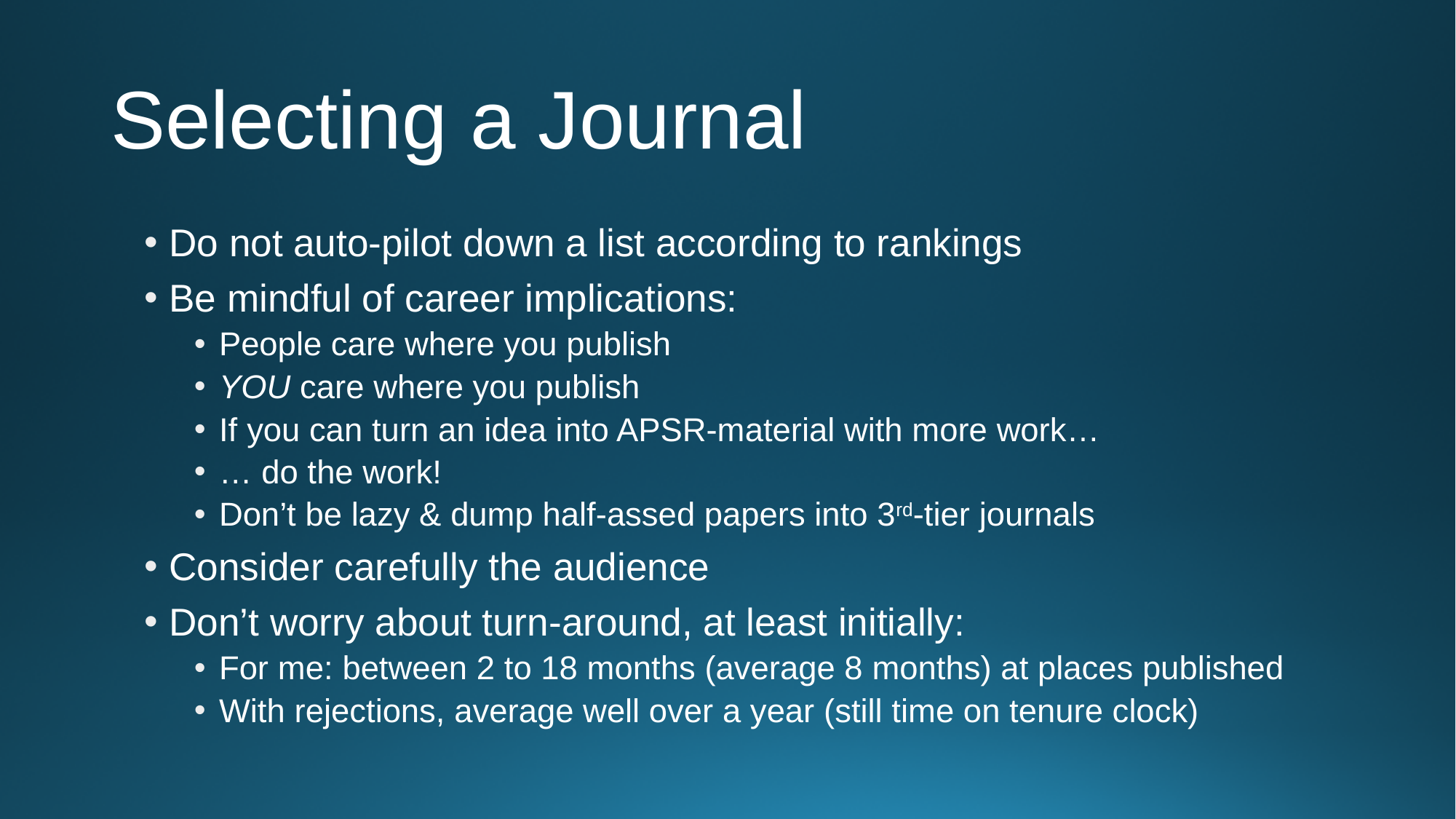

# Selecting a Journal
Do not auto-pilot down a list according to rankings
Be mindful of career implications:
People care where you publish
YOU care where you publish
If you can turn an idea into APSR-material with more work…
… do the work!
Don’t be lazy & dump half-assed papers into 3rd-tier journals
Consider carefully the audience
Don’t worry about turn-around, at least initially:
For me: between 2 to 18 months (average 8 months) at places published
With rejections, average well over a year (still time on tenure clock)